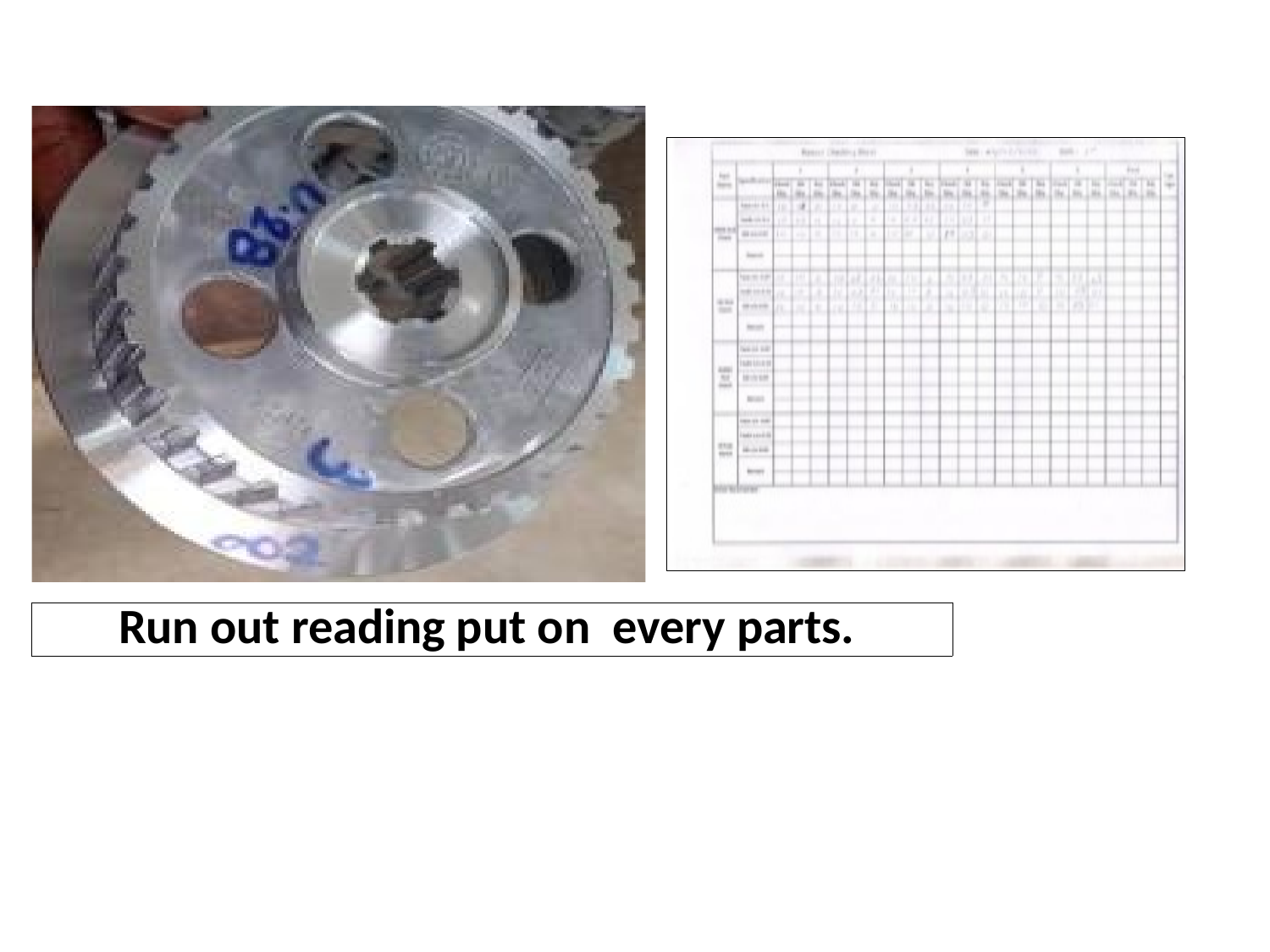

| Run out reading put on every parts. |
| --- |